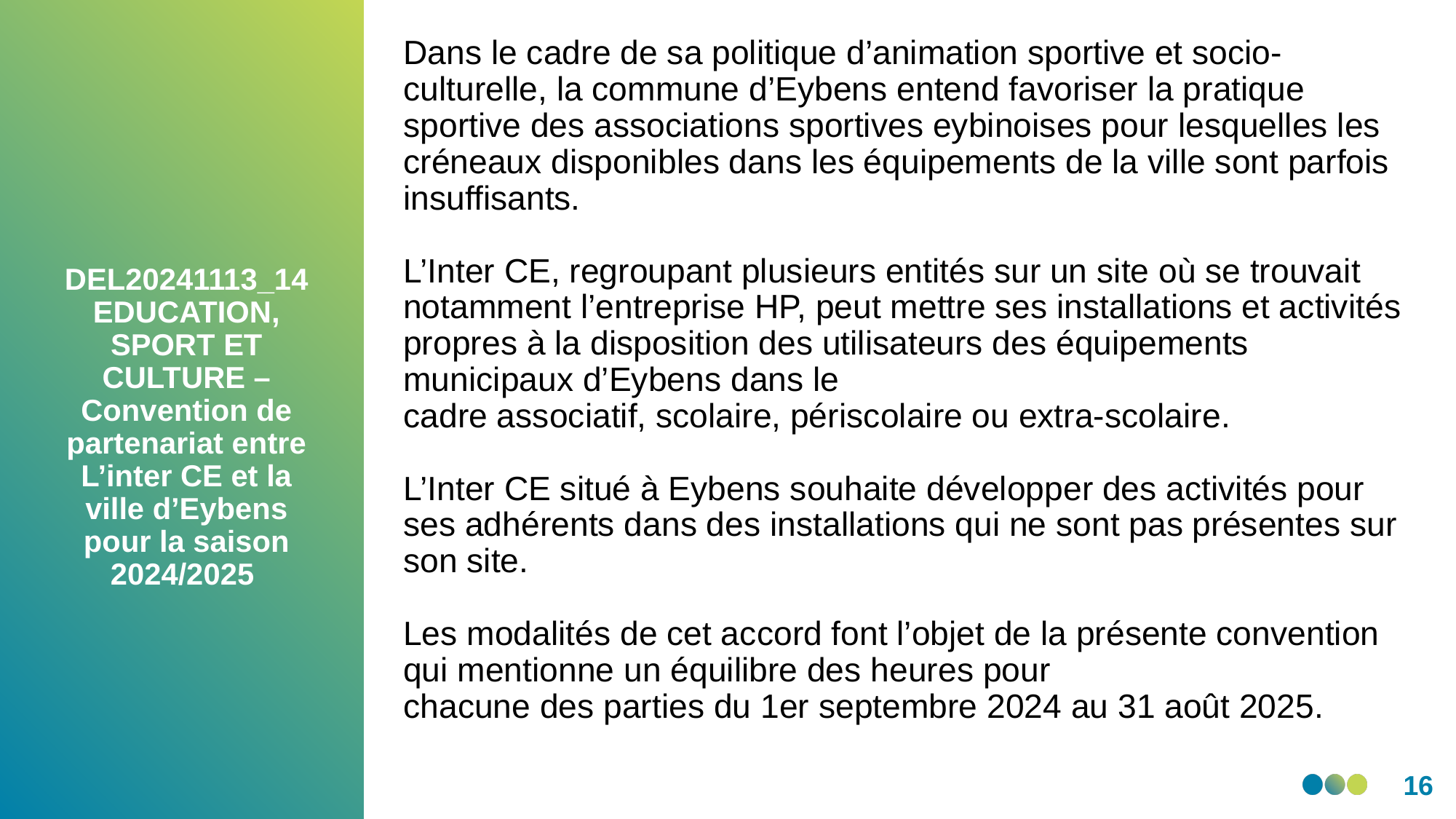

Dans le cadre de sa politique d’animation sportive et socio-culturelle, la commune d’Eybens entend favoriser la pratique sportive des associations sportives eybinoises pour lesquelles les créneaux disponibles dans les équipements de la ville sont parfois insuffisants.

L’Inter CE, regroupant plusieurs entités sur un site où se trouvait notamment l’entreprise HP, peut mettre ses installations et activités propres à la disposition des utilisateurs des équipements municipaux d’Eybens dans le
cadre associatif, scolaire, périscolaire ou extra-scolaire.

L’Inter CE situé à Eybens souhaite développer des activités pour ses adhérents dans des installations qui ne sont pas présentes sur son site.

Les modalités de cet accord font l’objet de la présente convention qui mentionne un équilibre des heures pour
chacune des parties du 1er septembre 2024 au 31 août 2025.
DEL20241113_14 EDUCATION, SPORT ET CULTURE – Convention de partenariat entre L’inter CE et la ville d’Eybens pour la saison 2024/2025